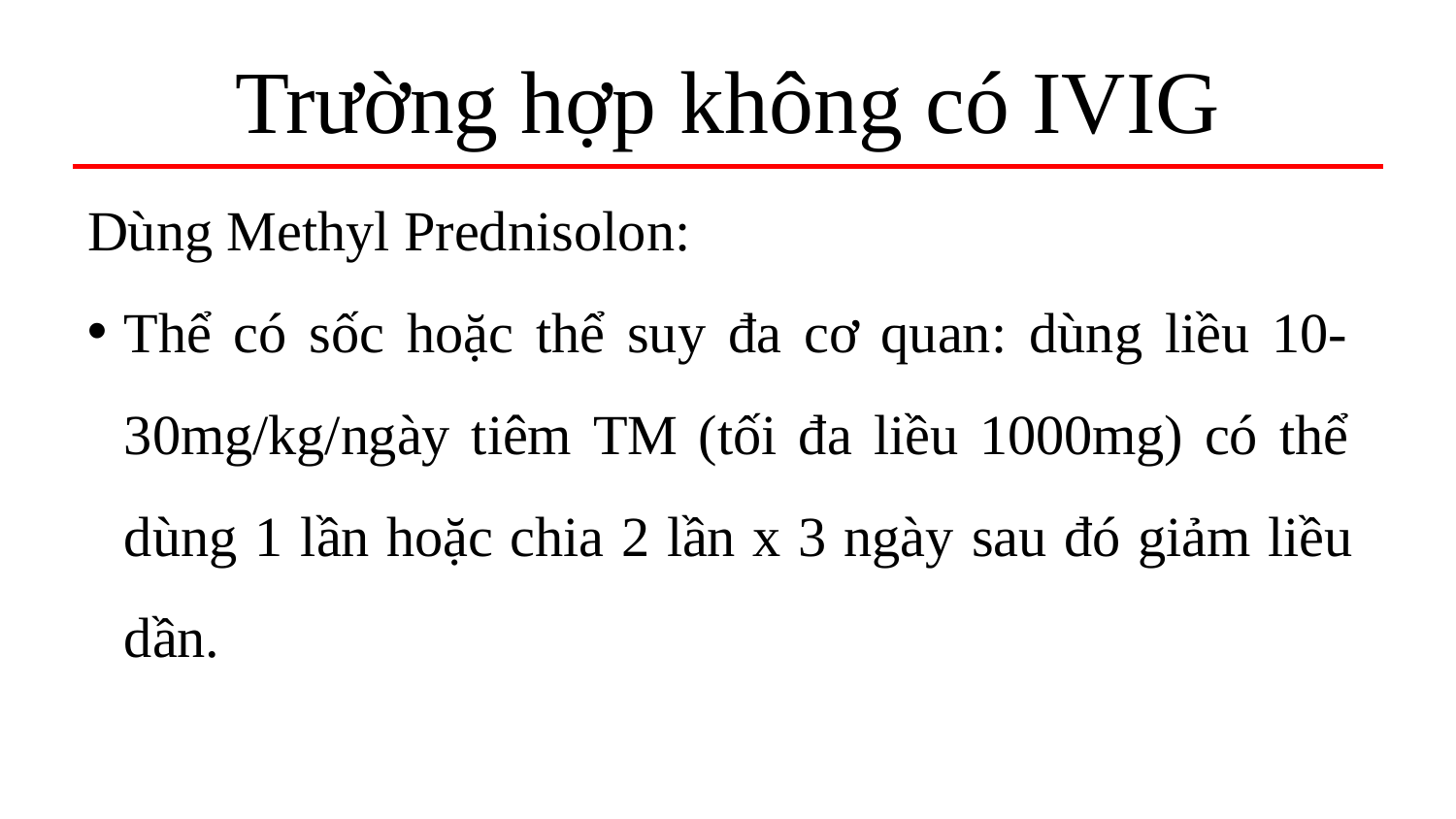

# Trường hợp không có IVIG
Dùng Methyl Prednisolon:
Thể có sốc hoặc thể suy đa cơ quan: dùng liều 10-  30mg/kg/ngày tiêm TM (tối đa liều 1000mg) có thể  dùng 1 lần hoặc chia 2 lần x 3 ngày sau đó giảm liều  dần.